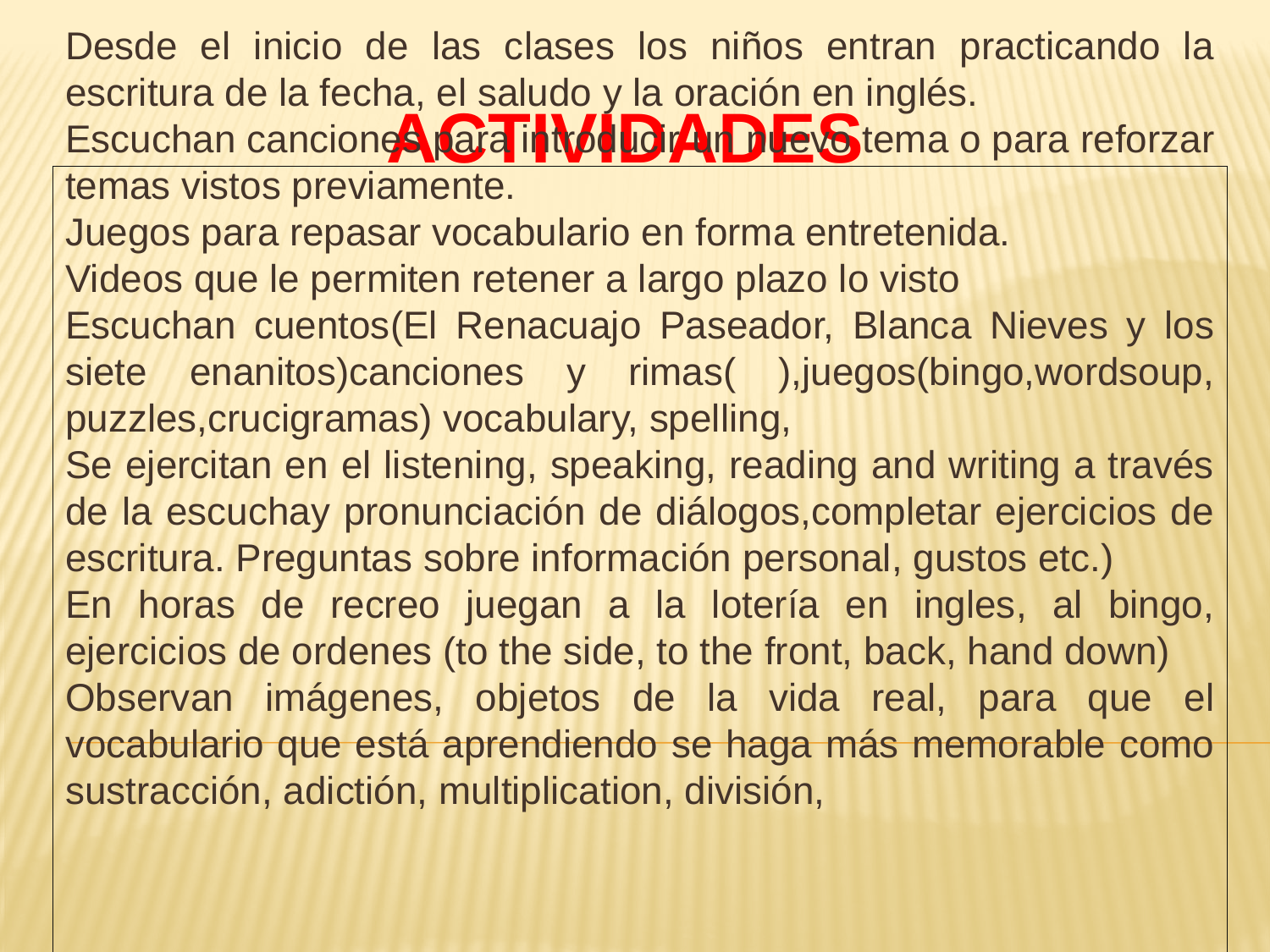

# ACTIVIDADES
Desde el inicio de las clases los niños entran practicando la escritura de la fecha, el saludo y la oración en inglés.
Escuchan canciones para introducir un nuevo tema o para reforzar temas vistos previamente.
Juegos para repasar vocabulario en forma entretenida.
Videos que le permiten retener a largo plazo lo visto
Escuchan cuentos(El Renacuajo Paseador, Blanca Nieves y los siete enanitos)canciones y rimas( ),juegos(bingo,wordsoup, puzzles,crucigramas) vocabulary, spelling,
Se ejercitan en el listening, speaking, reading and writing a través de la escuchay pronunciación de diálogos,completar ejercicios de escritura. Preguntas sobre información personal, gustos etc.)
En horas de recreo juegan a la lotería en ingles, al bingo, ejercicios de ordenes (to the side, to the front, back, hand down)
Observan imágenes, objetos de la vida real, para que el vocabulario que está aprendiendo se haga más memorable como sustracción, adictión, multiplication, división,